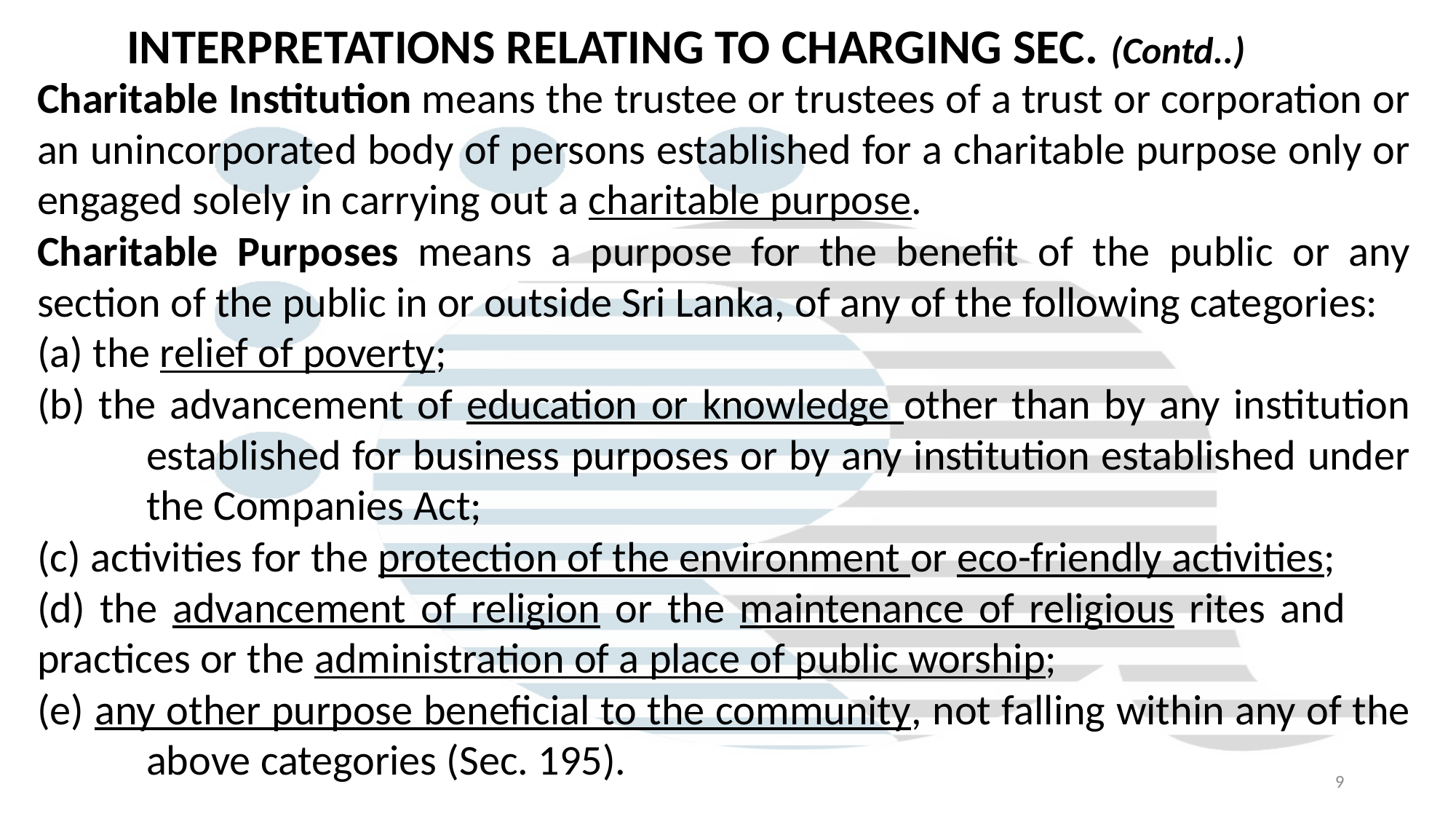

INTERPRETATIONS RELATING TO CHARGING SEC. (Contd..)
Charitable Institution means the trustee or trustees of a trust or corporation or an unincorporated body of persons established for a charitable purpose only or engaged solely in carrying out a charitable purpose.
Charitable Purposes means a purpose for the benefit of the public or any section of the public in or outside Sri Lanka, of any of the following categories:
(a) the relief of poverty;
(b) the advancement of education or knowledge other than by any institution 	established for business purposes or by any institution established under 	the Companies Act;
(c) activities for the protection of the environment or eco-friendly activities;
(d) the advancement of religion or the maintenance of religious rites and 	practices or the administration of a place of public worship;
(e) any other purpose beneficial to the community, not falling within any of the 	above categories (Sec. 195).
9